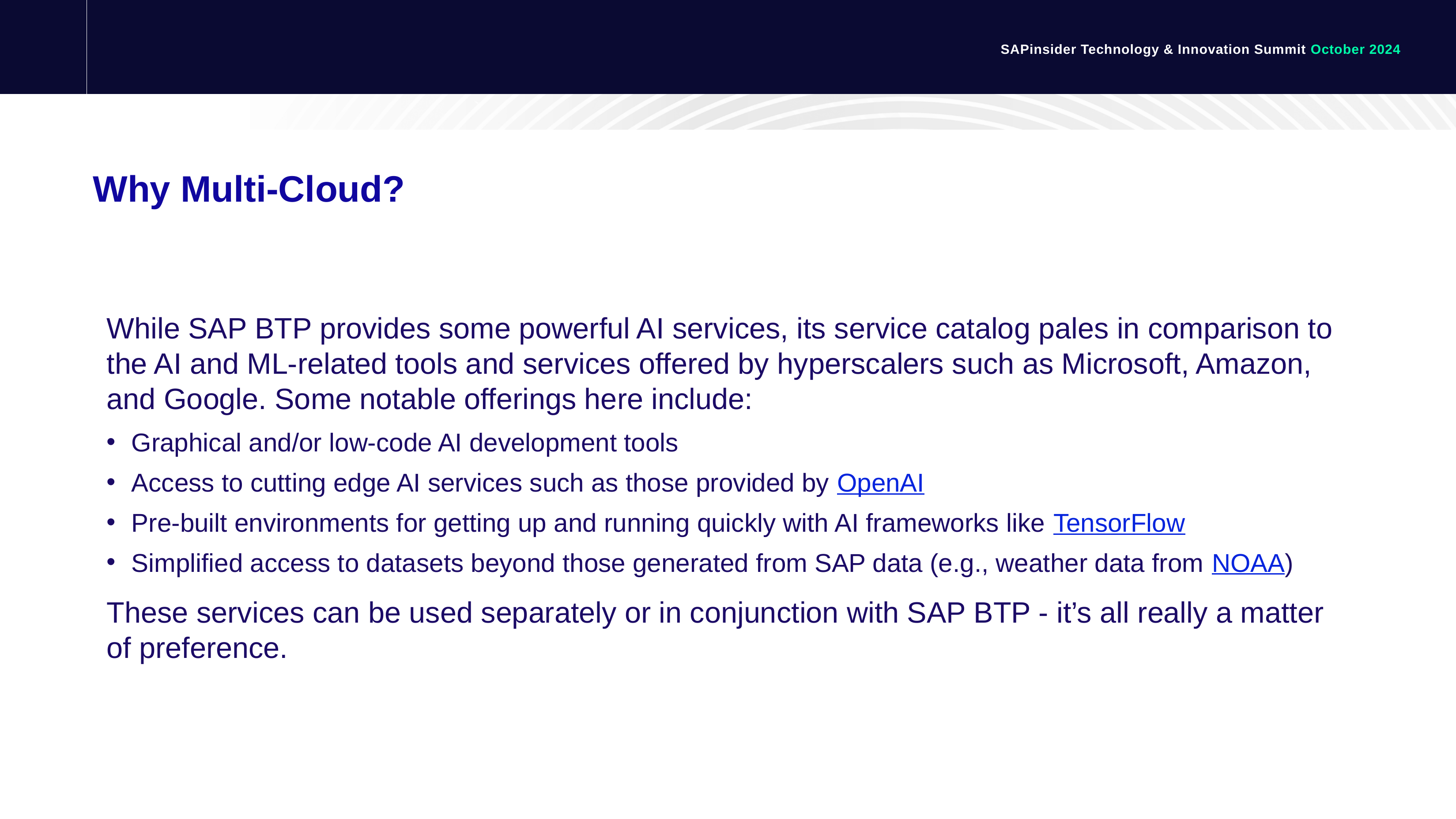

# Why Multi-Cloud?
While SAP BTP provides some powerful AI services, its service catalog pales in comparison to the AI and ML-related tools and services offered by hyperscalers such as Microsoft, Amazon, and Google. Some notable offerings here include:
Graphical and/or low-code AI development tools
Access to cutting edge AI services such as those provided by OpenAI
Pre-built environments for getting up and running quickly with AI frameworks like TensorFlow
Simplified access to datasets beyond those generated from SAP data (e.g., weather data from NOAA)
These services can be used separately or in conjunction with SAP BTP - it’s all really a matter of preference.